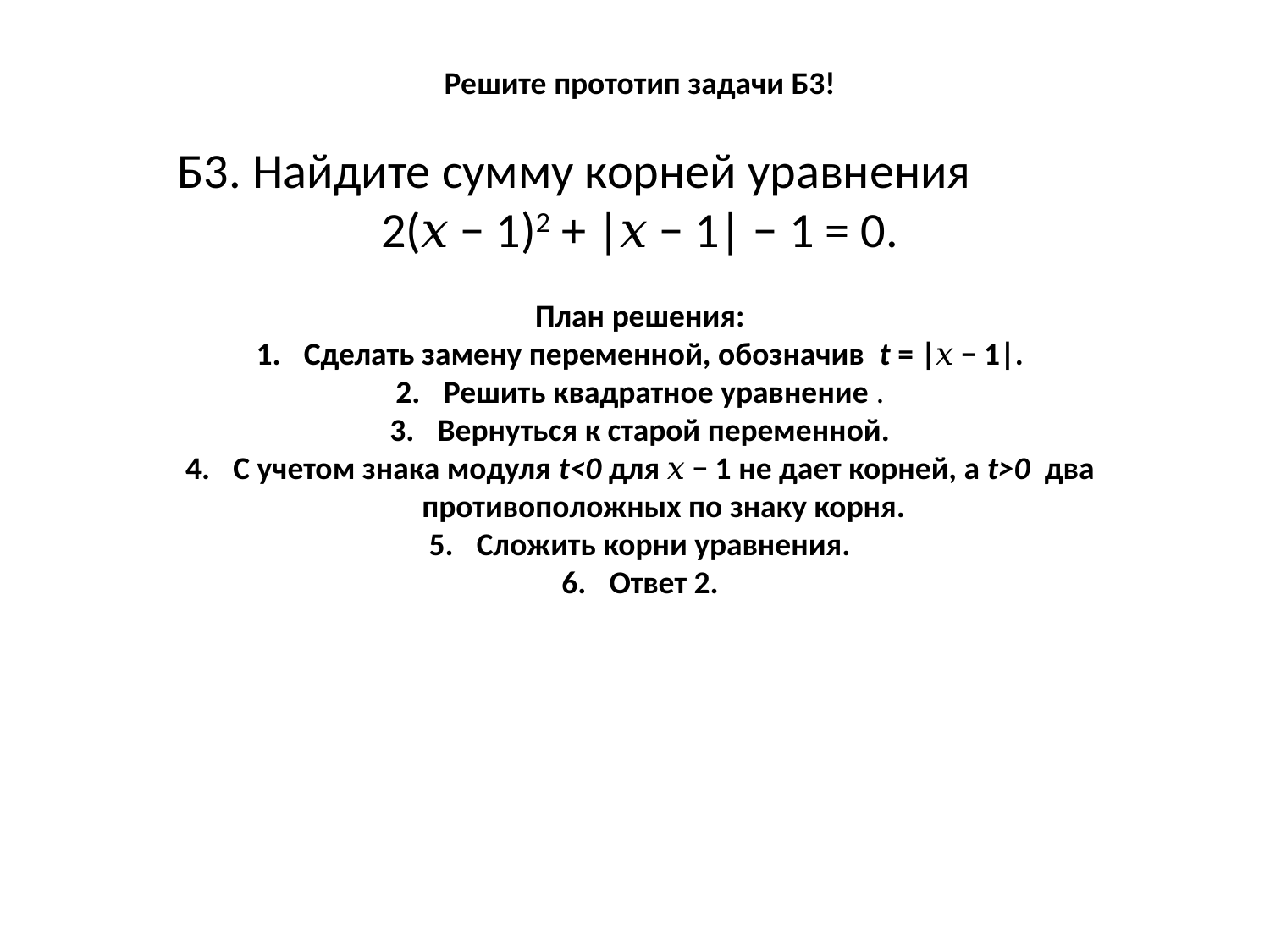

Решите прототип задачи Б3!

Б3. Найдите сумму корней уравнения
2(𝑥 − 1)2 + |𝑥 − 1| − 1 = 0.

План решения:
Сделать замену переменной, обозначив  t = |𝑥 − 1|.
Решить квадратное уравнение .
Вернуться к старой переменной.
С учетом знака модуля t<0 для 𝑥 − 1 не дает корней, а t>0  два противоположных по знаку корня.
Сложить корни уравнения.
Ответ 2.